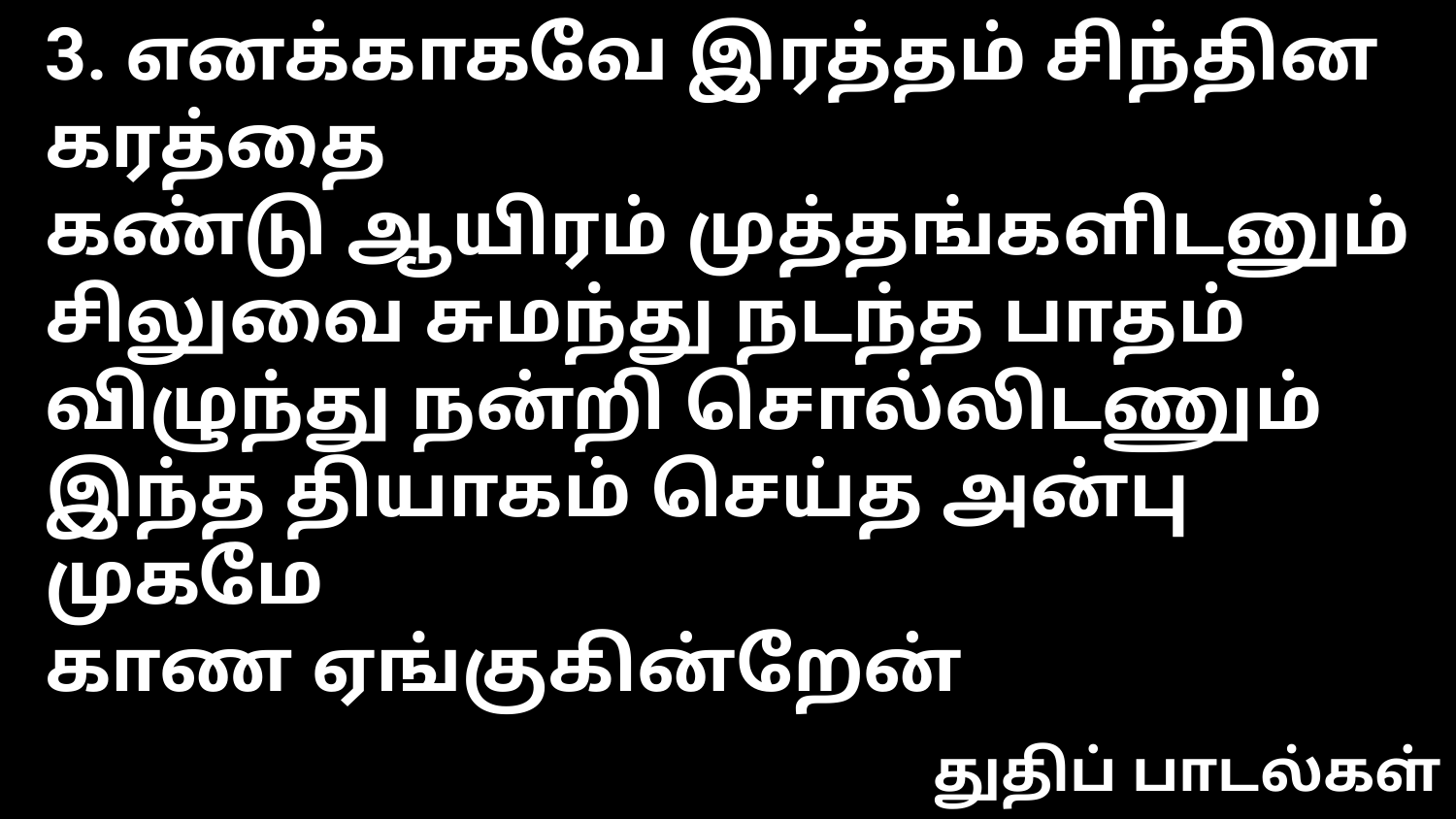

3. எனக்காகவே இரத்தம் சிந்தின கரத்தை
கண்டு ஆயிரம் முத்தங்களிடனும்
சிலுவை சுமந்து நடந்த பாதம்
விழுந்து நன்றி சொல்லிடணும்
இந்த தியாகம் செய்த அன்பு முகமே
காண ஏங்குகின்றேன்

துதிப் பாடல்கள்